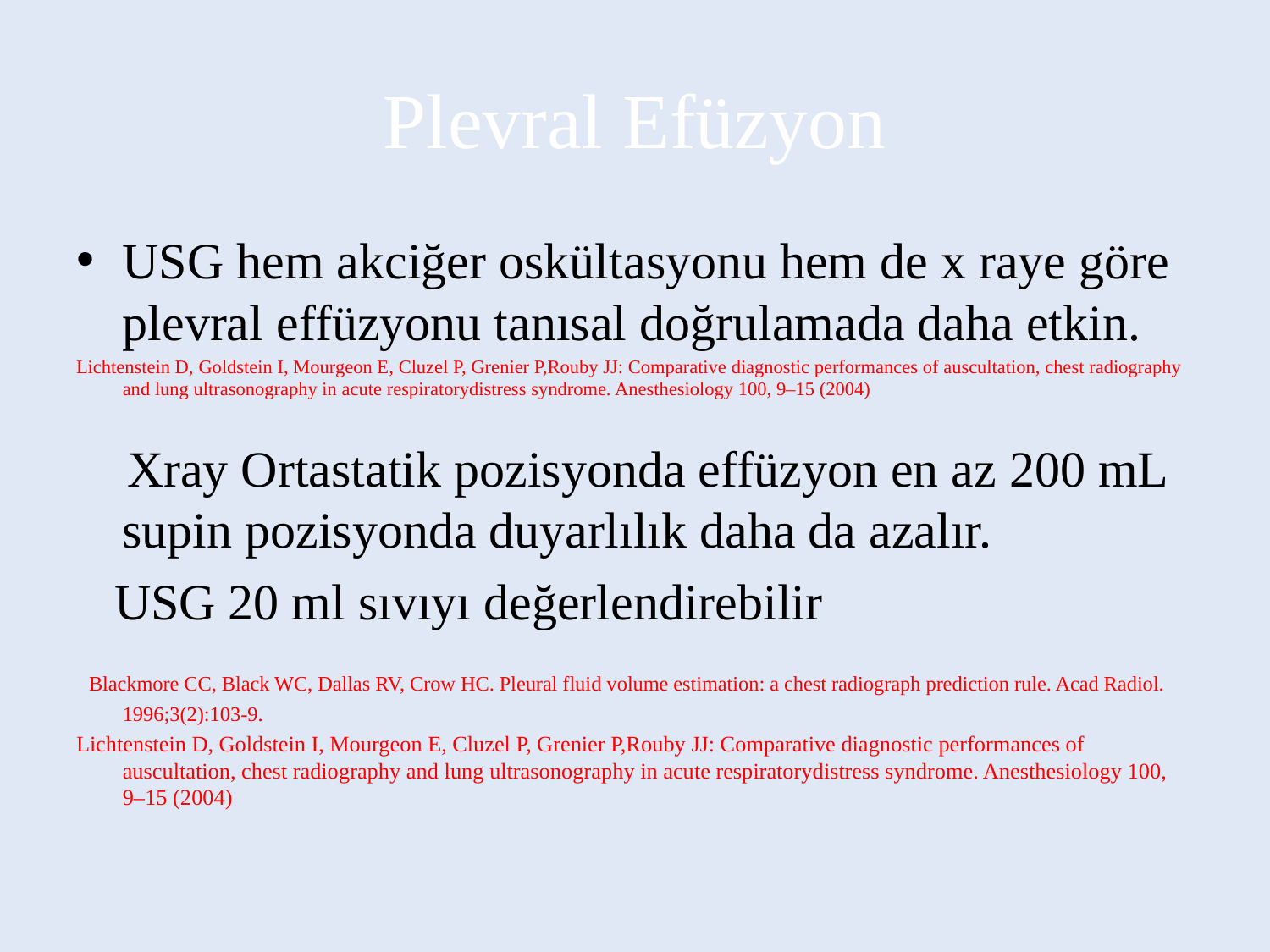

# Plevral Efüzyon
USG hem akciğer oskültasyonu hem de x raye göre plevral effüzyonu tanısal doğrulamada daha etkin.
Lichtenstein D, Goldstein I, Mourgeon E, Cluzel P, Grenier P,Rouby JJ: Comparative diagnostic performances of auscultation, chest radiography and lung ultrasonography in acute respiratorydistress syndrome. Anesthesiology 100, 9–15 (2004)

    Xray Ortastatik pozisyonda effüzyon en az 200 mL supin pozisyonda duyarlılık daha da azalır.
   USG 20 ml sıvıyı değerlendirebilir
 Blackmore CC, Black WC, Dallas RV, Crow HC. Pleural fluid volume estimation: a chest radiograph prediction rule. Acad Radiol. 1996;3(2):103-9.
Lichtenstein D, Goldstein I, Mourgeon E, Cluzel P, Grenier P,Rouby JJ: Comparative diagnostic performances of auscultation, chest radiography and lung ultrasonography in acute respiratorydistress syndrome. Anesthesiology 100, 9–15 (2004)